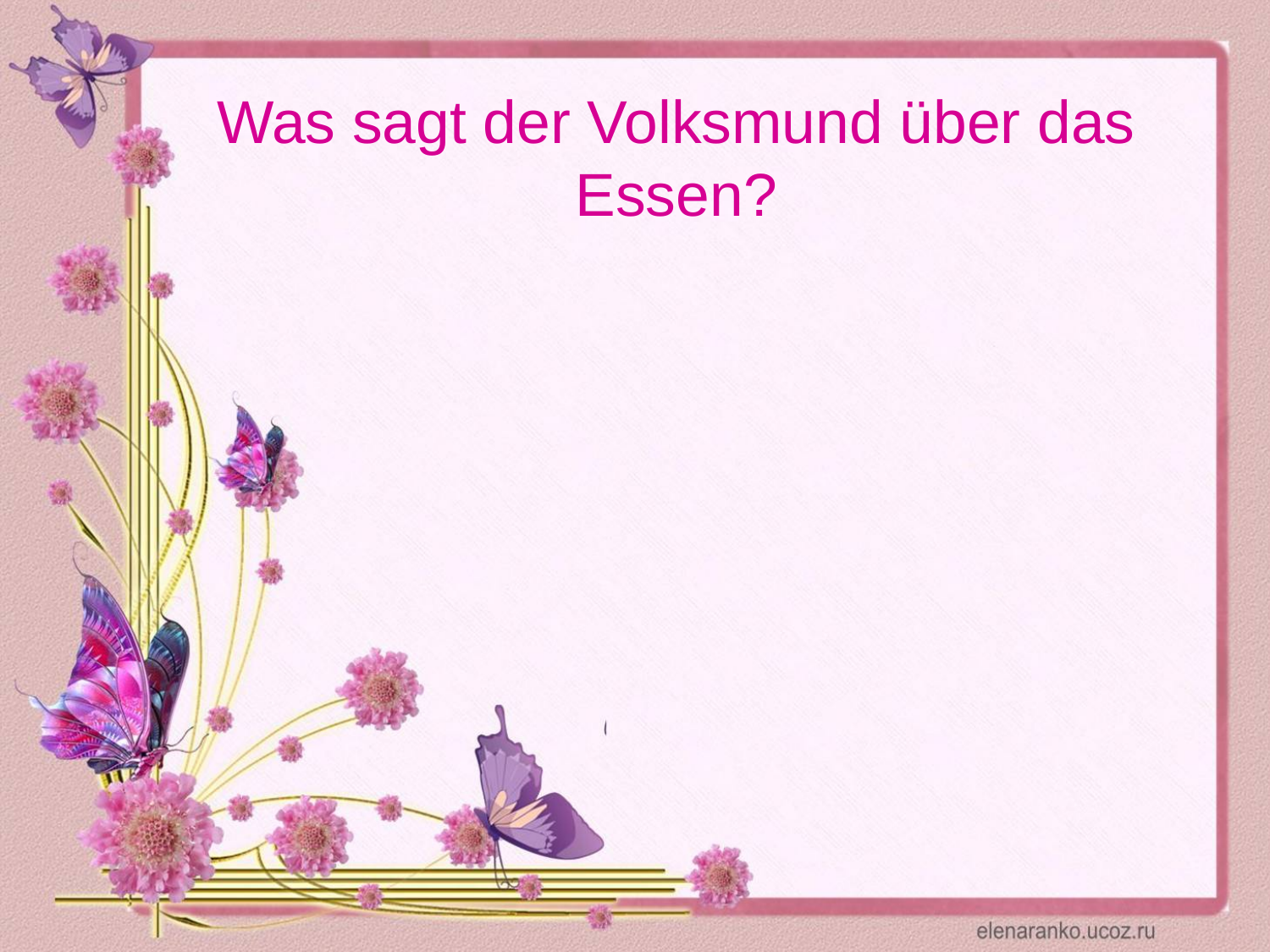

# Was sagt der Volksmund über das Essen?